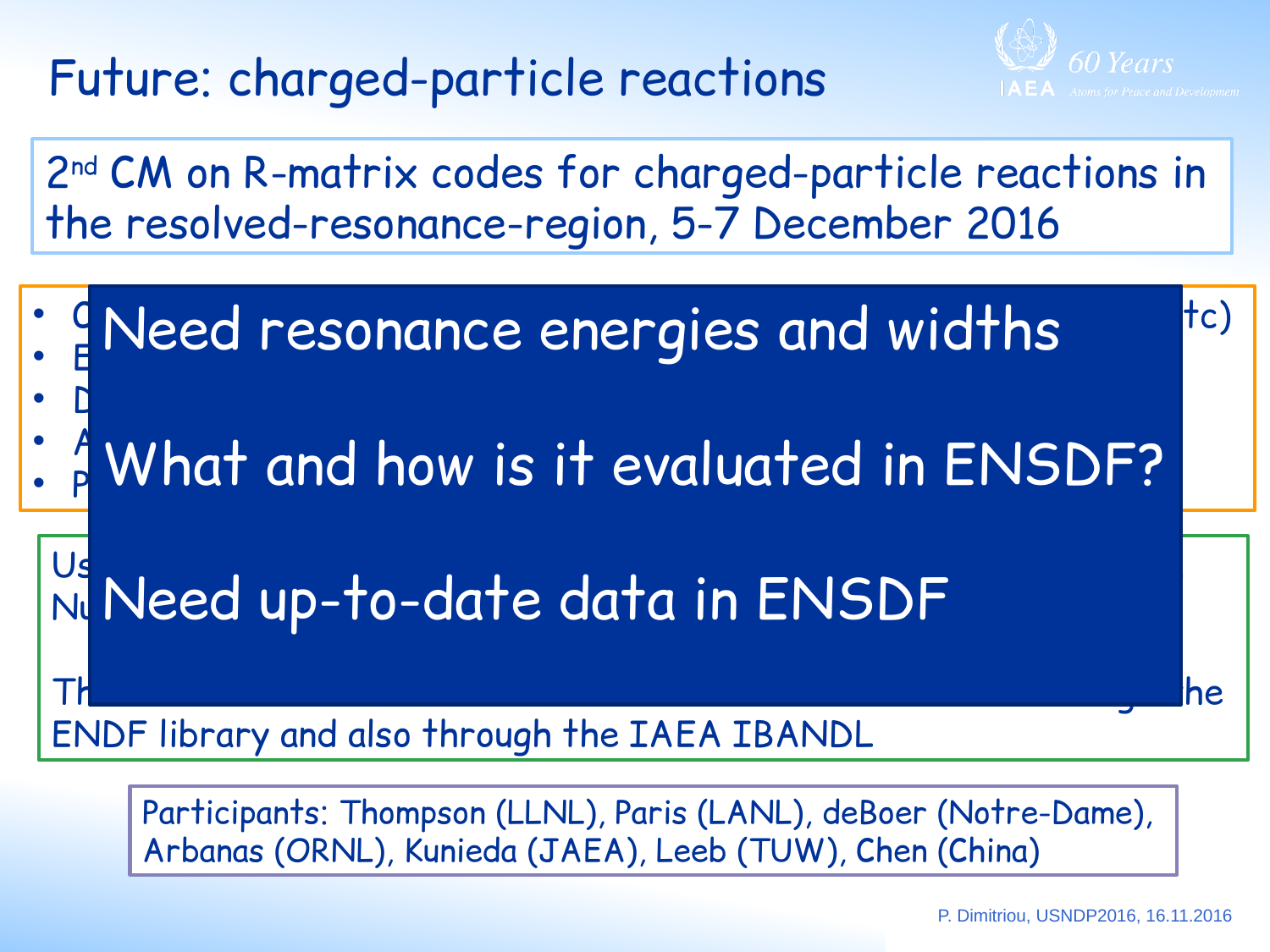

# Future: charged-particle reactions
2nd CM on R-matrix codes for charged-particle reactions in
the resolved-resonance-region, 5-7 December 2016
Compare R-matrix codes (AZURE, SAMMY, FRESCO, EDA, AMUR etc)
Establish translatability of input parameters
Discuss statistical analysis and uncertainty treatment
Agree on an evaluation methodology
Produce evaluated data files for dissemination
Need resonance energies and widths

What and how is it evaluated in ENSDF?

Need up-to-date data in ENSDF

Users, beneficiaries: Ion Beam Analysis, Nuclear waste Management,
Nuclear Astrophysics, …

The evaluated data will be disseminated in ENDF-6 format through the
ENDF library and also through the IAEA IBANDL
Participants: Thompson (LLNL), Paris (LANL), deBoer (Notre-Dame),
Arbanas (ORNL), Kunieda (JAEA), Leeb (TUW), Chen (China)
P. Dimitriou, USNDP2016, 16.11.2016